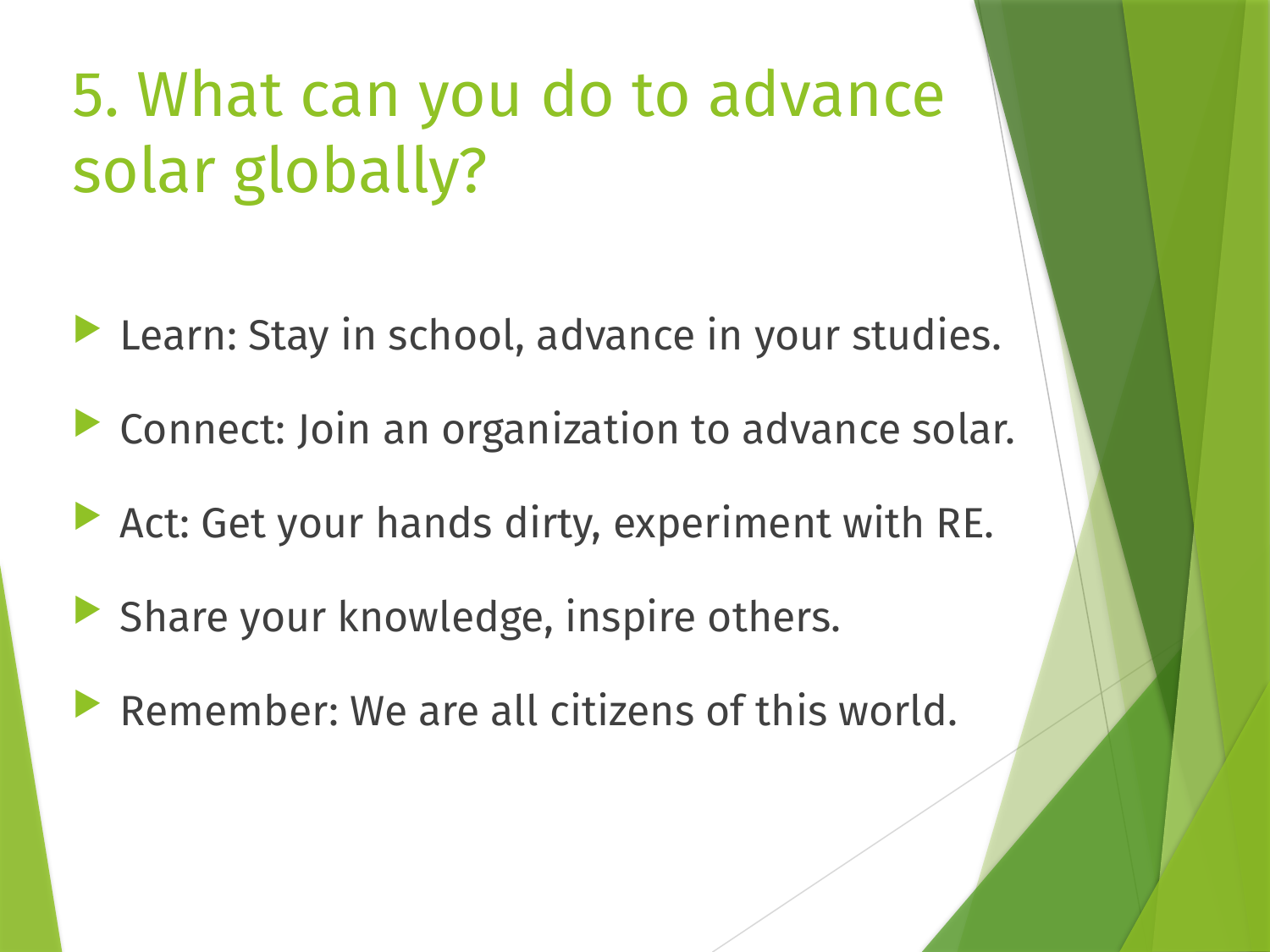

# 5. What can you do to advance solar globally?
Learn: Stay in school, advance in your studies.
Connect: Join an organization to advance solar.
Act: Get your hands dirty, experiment with RE.
Share your knowledge, inspire others.
Remember: We are all citizens of this world.